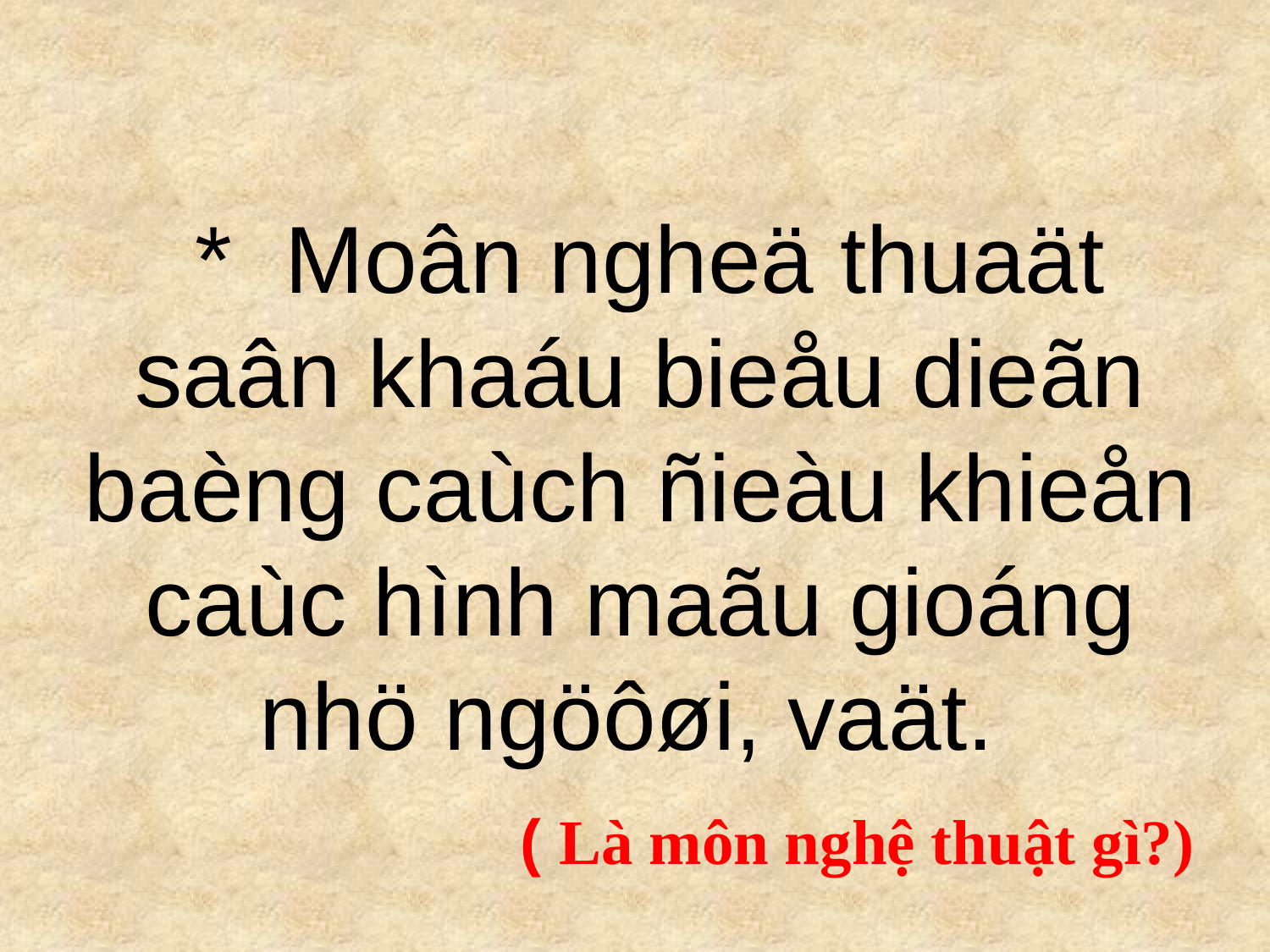

*  Moân ngheä thuaät saân khaáu bieåu dieãn baèng caùch ñieàu khieån caùc hình maãu gioáng nhö ngöôøi, vaät.
( Là môn nghệ thuật gì?)